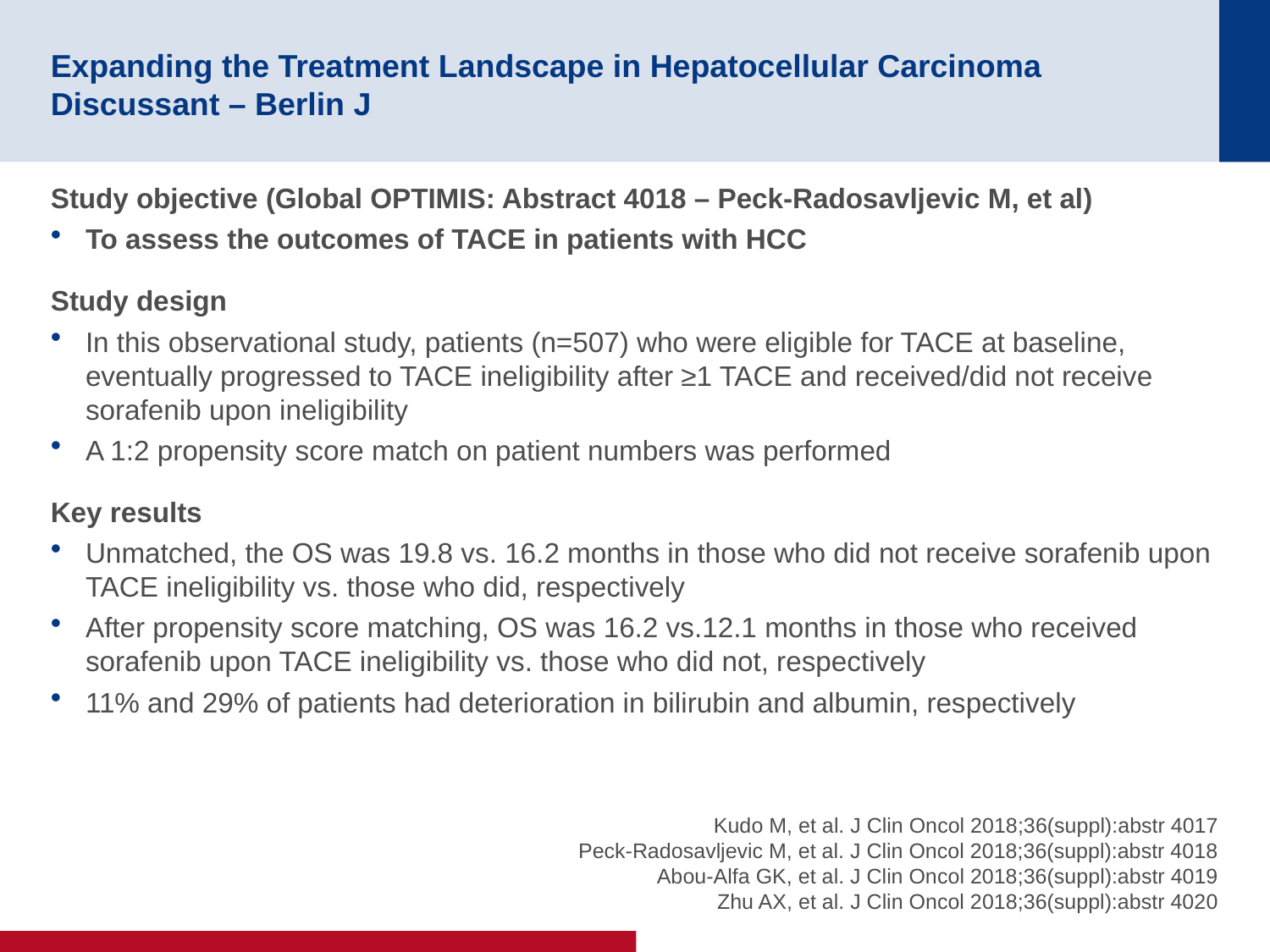

# Expanding the Treatment Landscape in Hepatocellular Carcinoma Discussant – Berlin J
Study objective (Global OPTIMIS: Abstract 4018 – Peck-Radosavljevic M, et al)
To assess the outcomes of TACE in patients with HCC
Study design
In this observational study, patients (n=507) who were eligible for TACE at baseline, eventually progressed to TACE ineligibility after ≥1 TACE and received/did not receive sorafenib upon ineligibility
A 1:2 propensity score match on patient numbers was performed
Key results
Unmatched, the OS was 19.8 vs. 16.2 months in those who did not receive sorafenib upon TACE ineligibility vs. those who did, respectively
After propensity score matching, OS was 16.2 vs.12.1 months in those who received sorafenib upon TACE ineligibility vs. those who did not, respectively
11% and 29% of patients had deterioration in bilirubin and albumin, respectively

Kudo M, et al. J Clin Oncol 2018;36(suppl):abstr 4017
Peck-Radosavljevic M, et al. J Clin Oncol 2018;36(suppl):abstr 4018
Abou-Alfa GK, et al. J Clin Oncol 2018;36(suppl):abstr 4019
Zhu AX, et al. J Clin Oncol 2018;36(suppl):abstr 4020